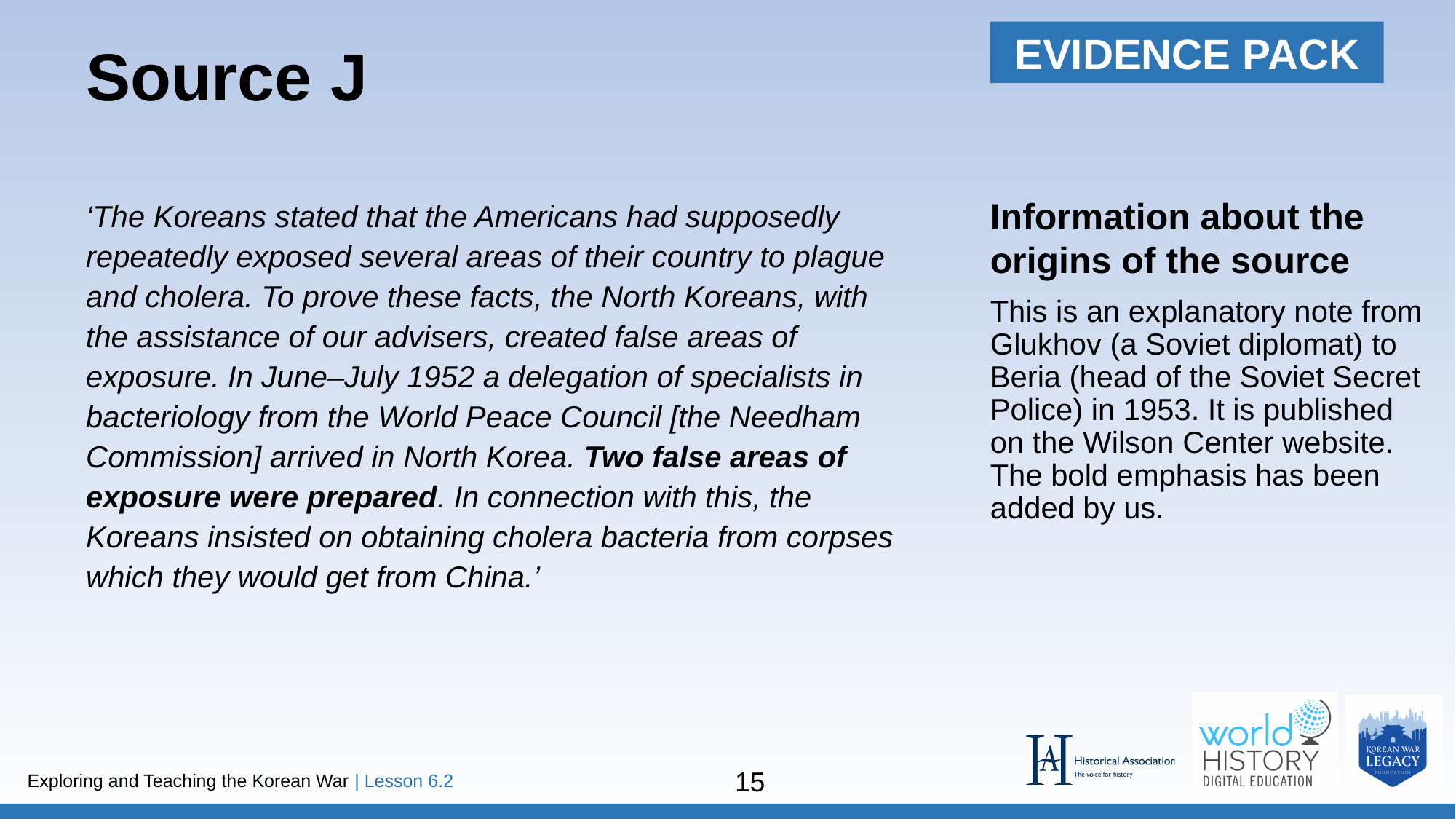

EVIDENCE PACK
# Source J
‘The Koreans stated that the Americans had supposedly repeatedly exposed several areas of their country to plague and cholera. To prove these facts, the North Koreans, with the assistance of our advisers, created false areas of exposure. In June–July 1952 a delegation of specialists in bacteriology from the World Peace Council [the Needham Commission] arrived in North Korea. Two false areas of exposure were prepared. In connection with this, the Koreans insisted on obtaining cholera bacteria from corpses which they would get from China.’
Information about the origins of the source
This is an explanatory note from Glukhov (a Soviet diplomat) to Beria (head of the Soviet Secret Police) in 1953. It is published
on the Wilson Center website.  The bold emphasis has been added by us.
15